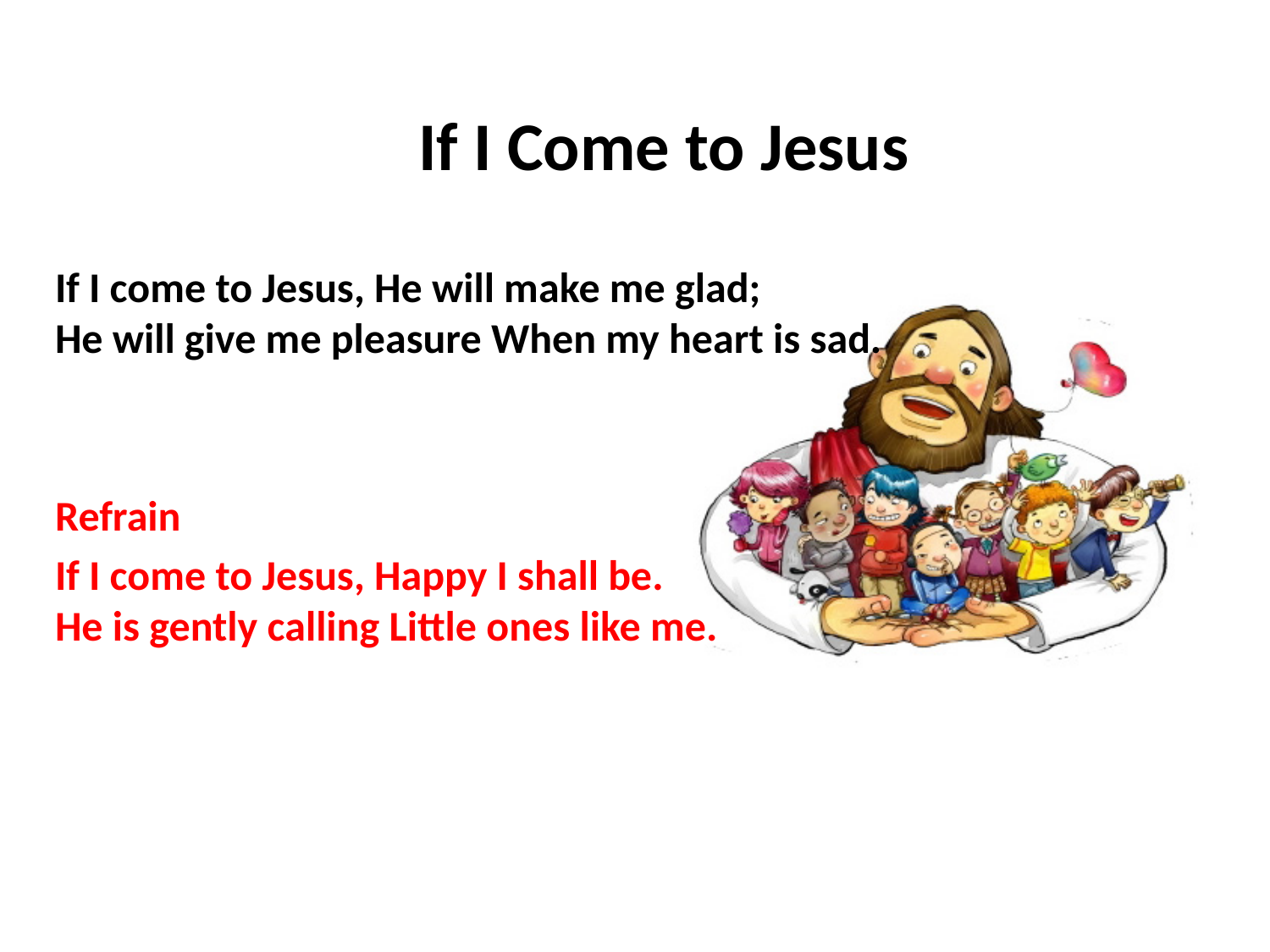

# If I Come to Jesus
If I come to Jesus, He will make me glad;
He will give me pleasure When my heart is sad.

Refrain
If I come to Jesus, Happy I shall be.
He is gently calling Little ones like me.